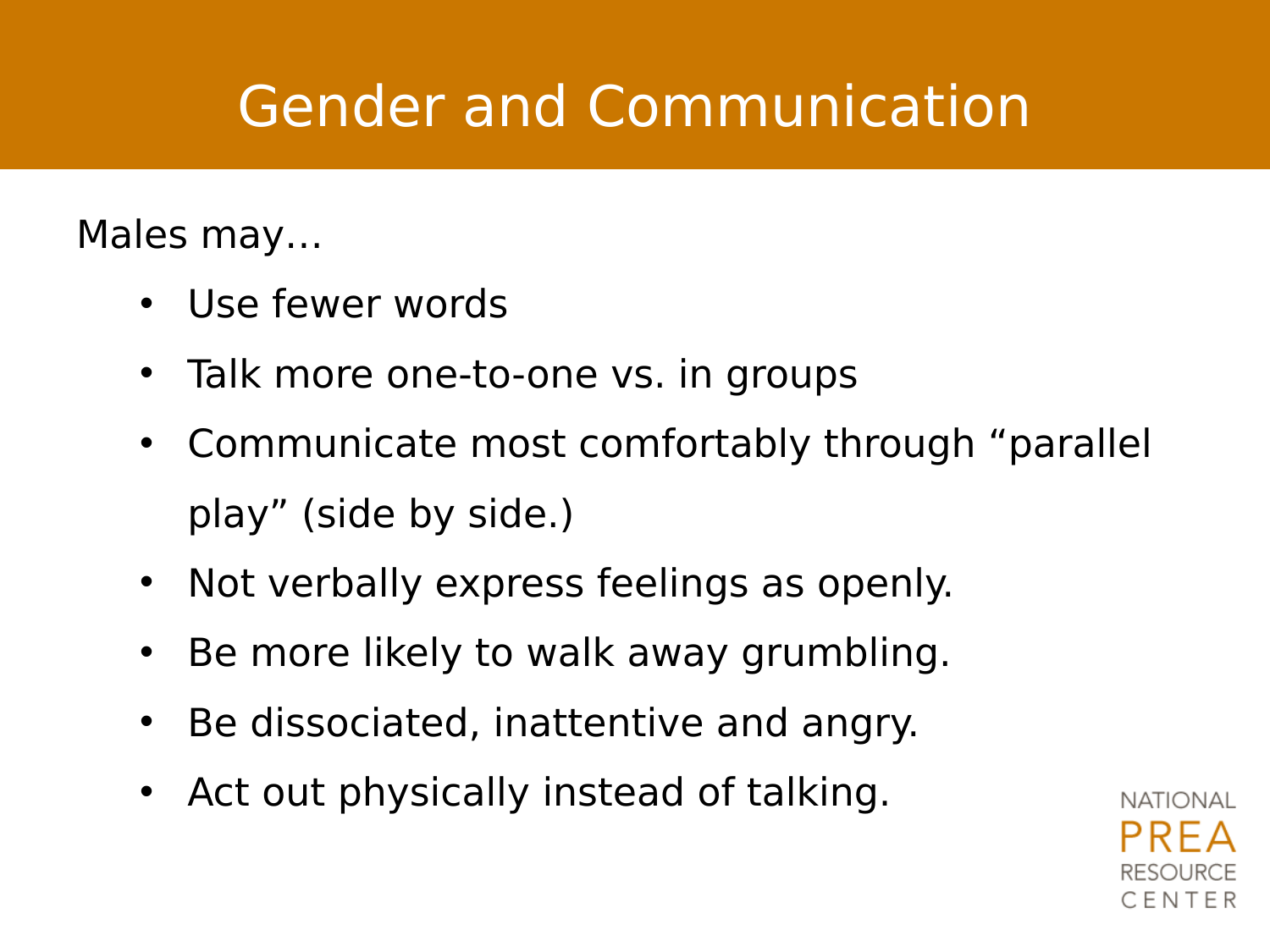

# Gender and Communication
Males may…
Use fewer words
Talk more one-to-one vs. in groups
Communicate most comfortably through “parallel play” (side by side.)
Not verbally express feelings as openly.
Be more likely to walk away grumbling.
Be dissociated, inattentive and angry.
Act out physically instead of talking.